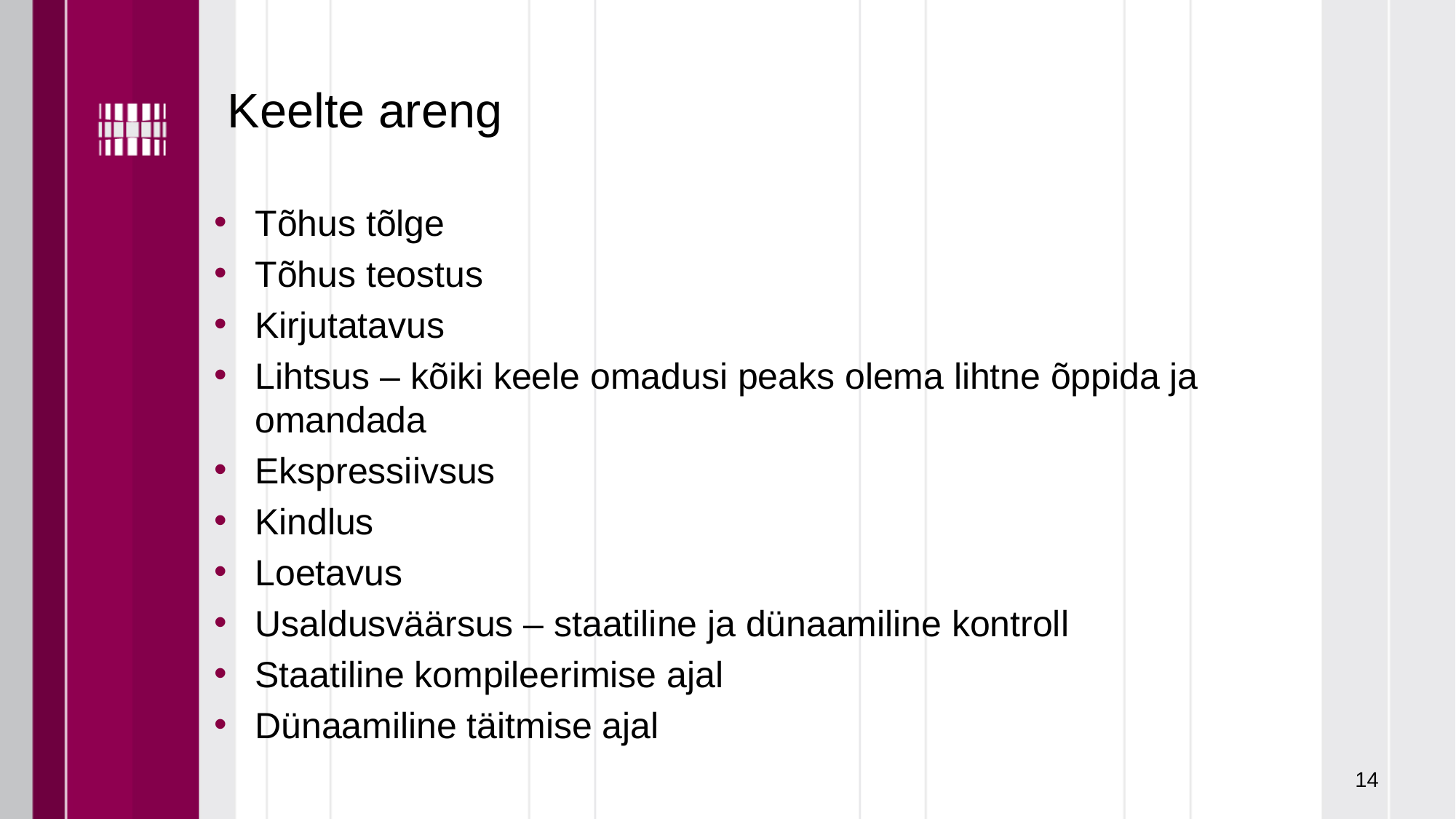

# Keelte areng
Tõhus tõlge
Tõhus teostus
Kirjutatavus
Lihtsus – kõiki keele omadusi peaks olema lihtne õppida ja omandada
Ekspressiivsus
Kindlus
Loetavus
Usaldusväärsus – staatiline ja dünaamiline kontroll
Staatiline kompileerimise ajal
Dünaamiline täitmise ajal
14